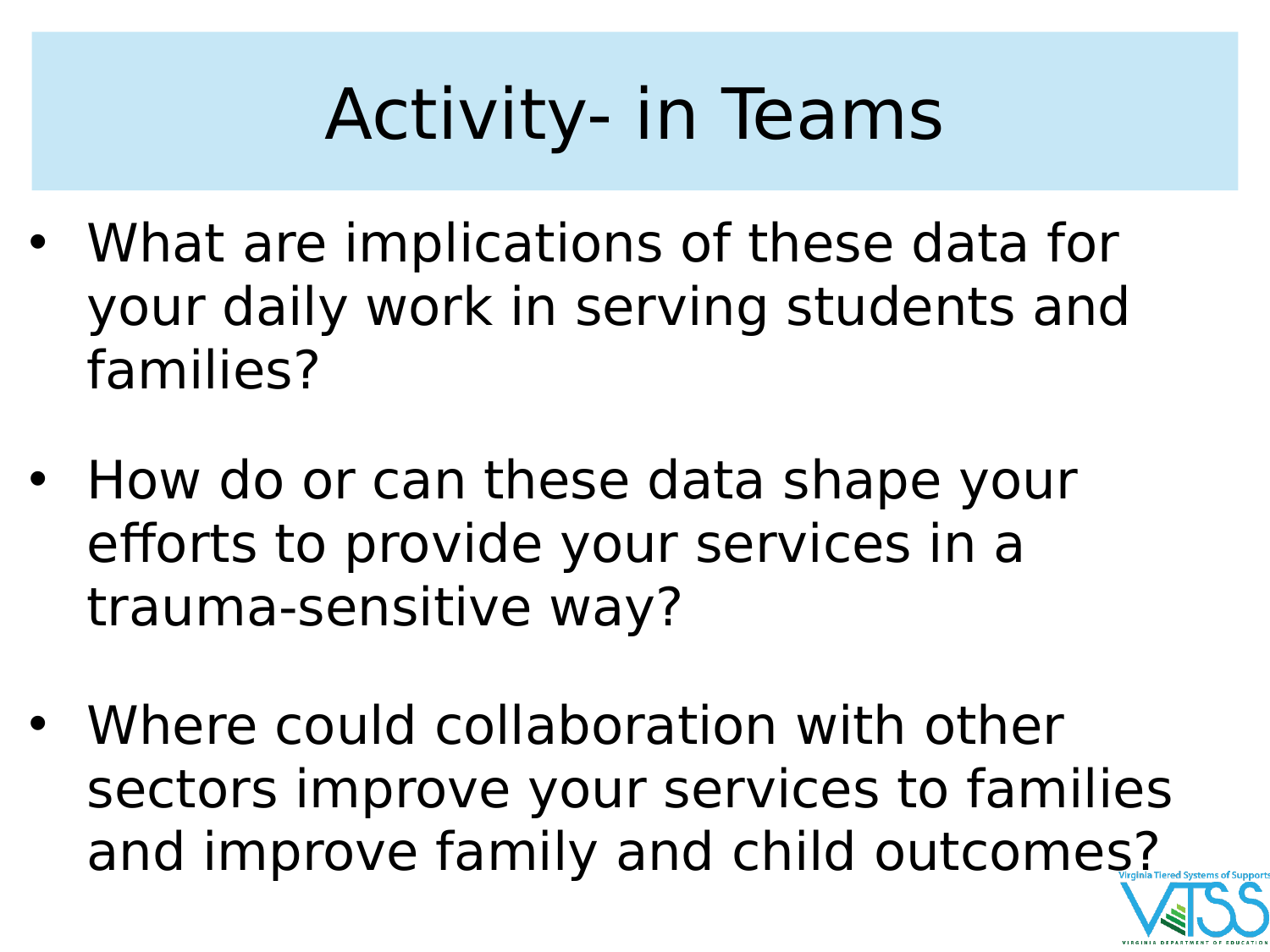

# Activity- in Teams
What are implications of these data for your daily work in serving students and  families?

How do or can these data shape your efforts to provide your services in a trauma-sensitive way?

Where could collaboration with other sectors improve your services to families and improve family and child outcomes?